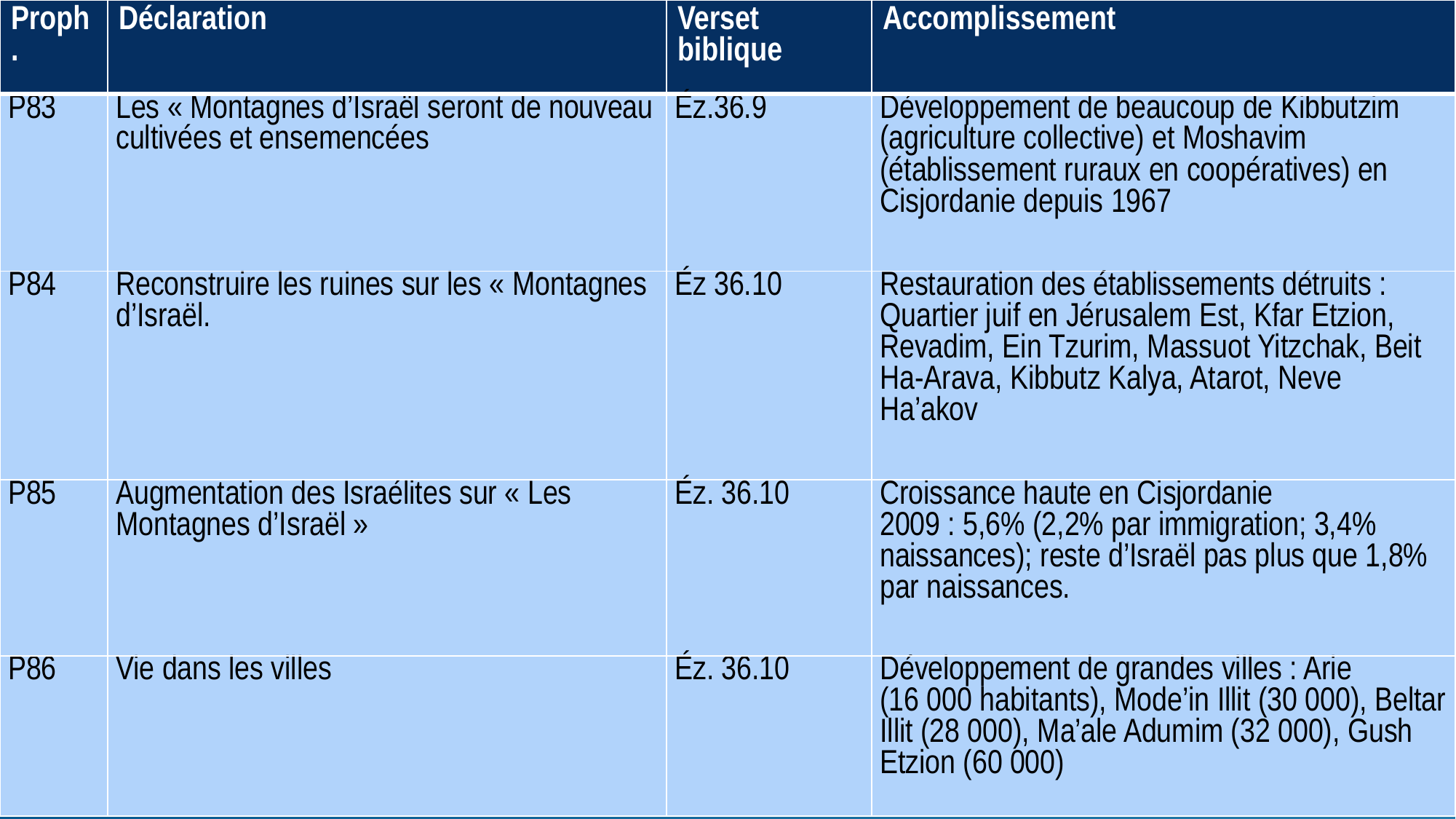

| Proph. | Déclaration | Verset biblique | Accomplissement |
| --- | --- | --- | --- |
| P83 | Les « Montagnes d’Israël seront de nouveau cultivées et ensemencées | Éz.36.9 | Développement de beaucoup de Kibbutzim (agriculture collective) et Moshavim (établissement ruraux en coopératives) en Cisjordanie depuis 1967 |
| P84 | Reconstruire les ruines sur les « Montagnes d’Israël. | Éz 36.10 | Restauration des établissements détruits : Quartier juif en Jérusalem Est, Kfar Etzion, Revadim, Ein Tzurim, Massuot Yitzchak, Beit Ha-Arava, Kibbutz Kalya, Atarot, Neve Ha’akov |
| P85 | Augmentation des Israélites sur « Les Montagnes d’Israël » | Éz. 36.10 | Croissance haute en Cisjordanie 2009 : 5,6% (2,2% par immigration; 3,4% naissances); reste d’Israël pas plus que 1,8% par naissances. |
| P86 | Vie dans les villes | Éz. 36.10 | Développement de grandes villes : Arie (16 000 habitants), Mode’in Illit (30 000), Beltar Illit (28 000), Ma’ale Adumim (32 000), Gush Etzion (60 000) |